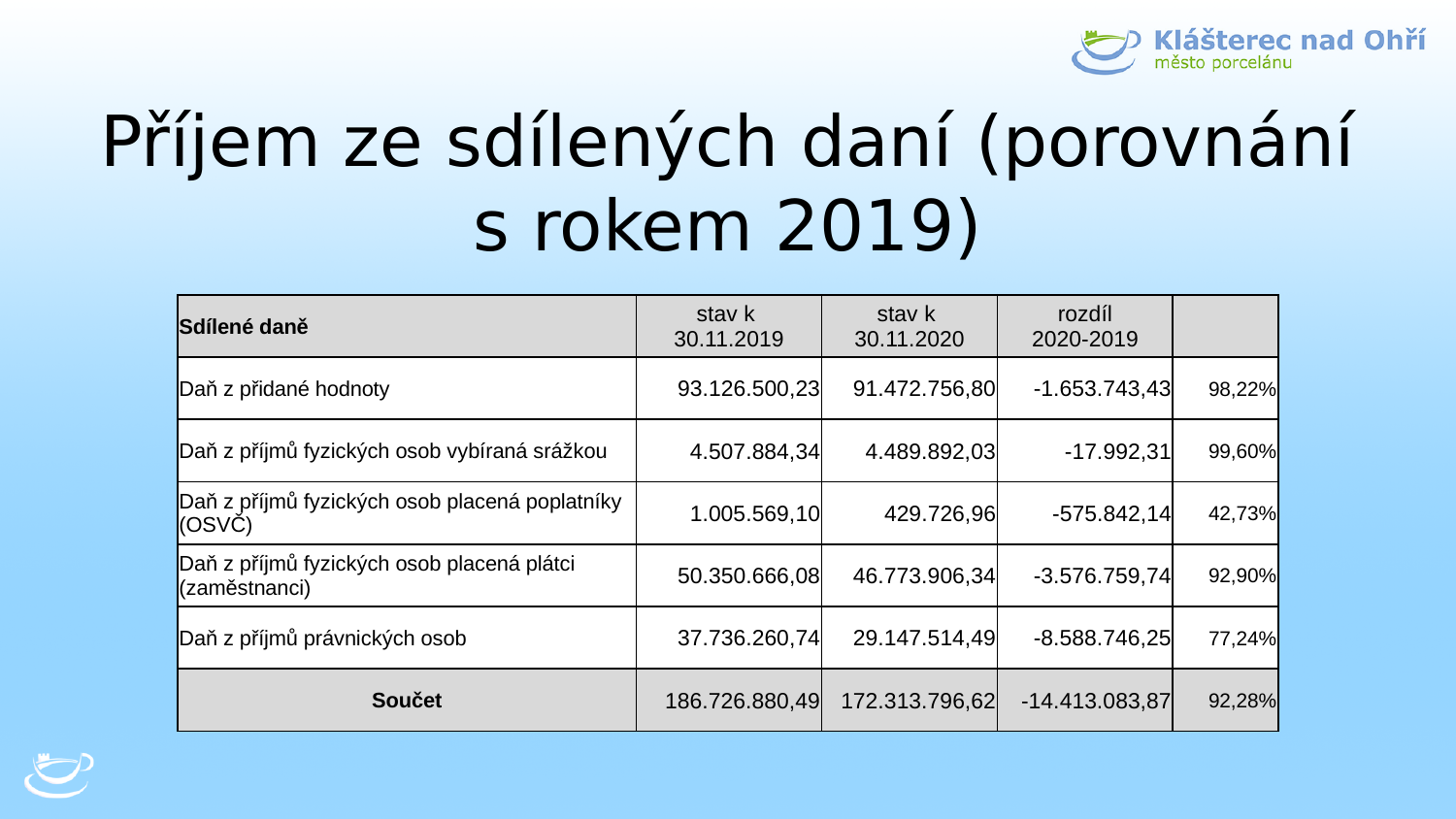

# Příjem ze sdílených daní (porovnání s rokem 2019)
| Sdílené daně | stav k 30.11.2019 | stav k 30.11.2020 | rozdíl 2020-2019 |  |
| --- | --- | --- | --- | --- |
| Daň z přidané hodnoty | 93.126.500,23 | 91.472.756,80 | -1.653.743,43 | 98,22% |
| Daň z příjmů fyzických osob vybíraná srážkou | 4.507.884,34 | 4.489.892,03 | -17.992,31 | 99,60% |
| Daň z příjmů fyzických osob placená poplatníky (OSVČ) | 1.005.569,10 | 429.726,96 | -575.842,14 | 42,73% |
| Daň z příjmů fyzických osob placená plátci (zaměstnanci) | 50.350.666,08 | 46.773.906,34 | -3.576.759,74 | 92,90% |
| Daň z příjmů právnických osob | 37.736.260,74 | 29.147.514,49 | -8.588.746,25 | 77,24% |
| Součet | 186.726.880,49 | 172.313.796,62 | -14.413.083,87 | 92,28% |